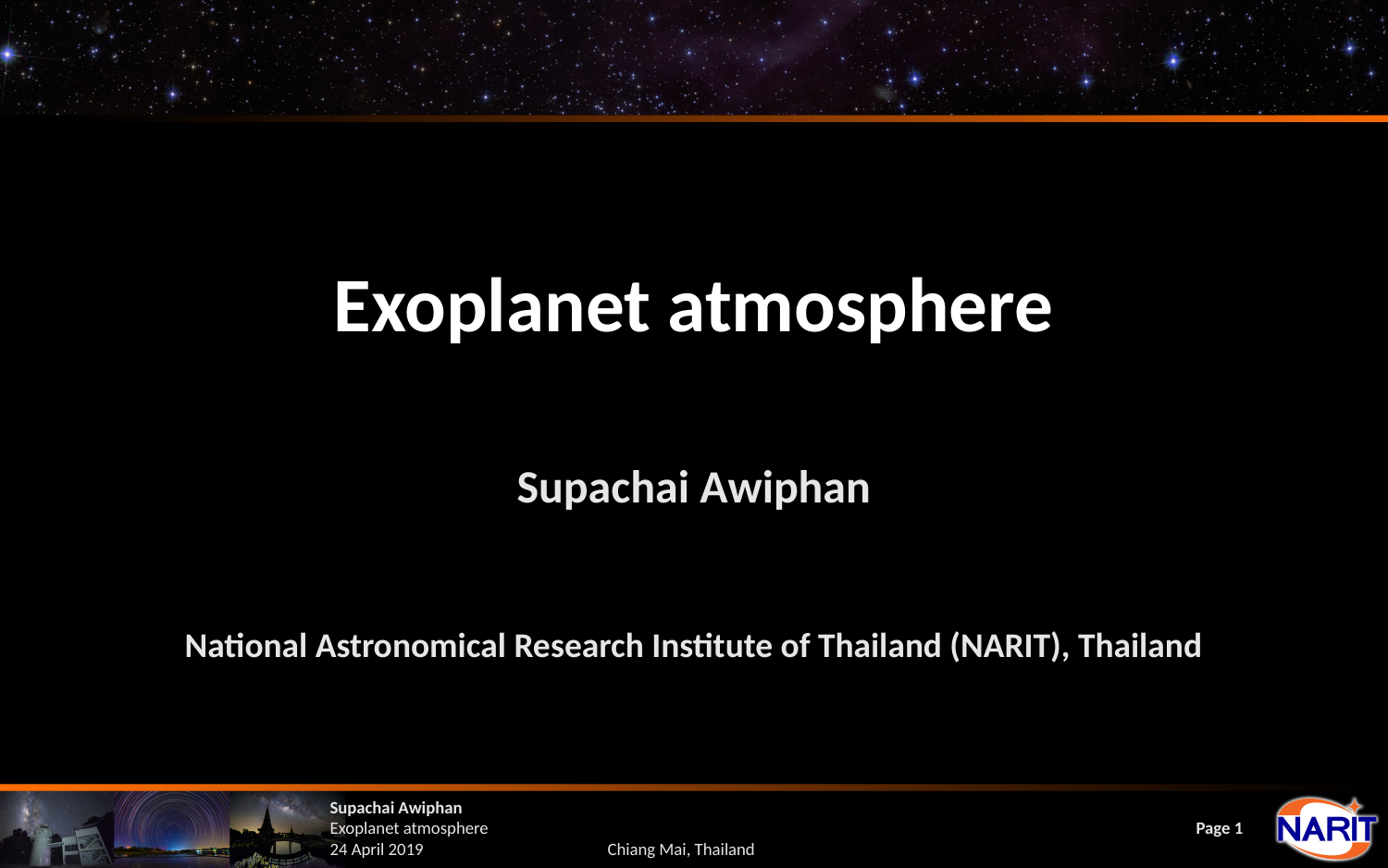

Exoplanet atmosphere
Supachai Awiphan
National Astronomical Research Institute of Thailand (NARIT), Thailand
Supachai Awiphan
Exoplanet atmosphere
24 April 2019		Chiang Mai, Thailand
Page 1